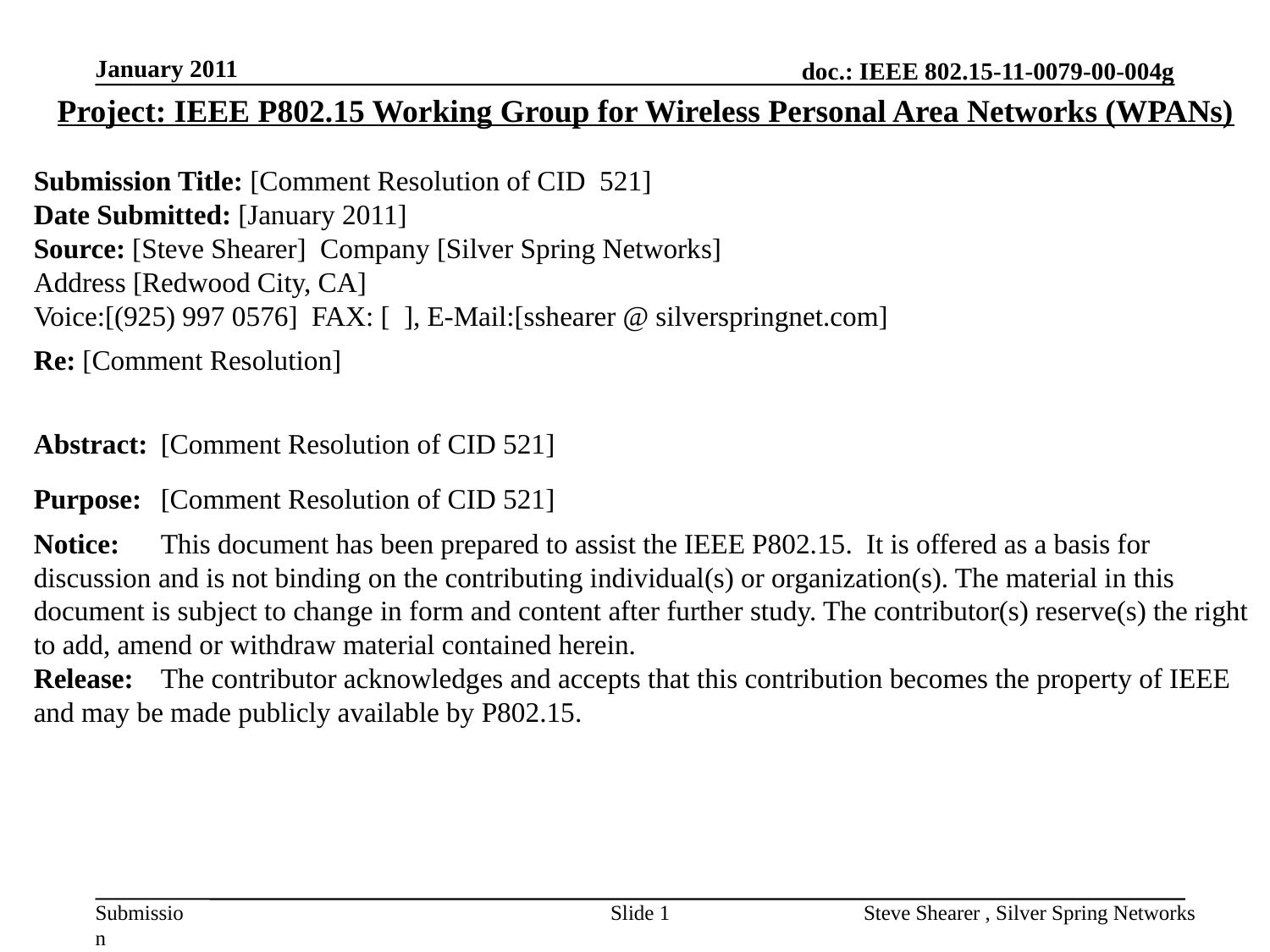

January 2011
Project: IEEE P802.15 Working Group for Wireless Personal Area Networks (WPANs)

Submission Title: [Comment Resolution of CID  521]
Date Submitted: [January 2011]
Source: [Steve Shearer]  Company [Silver Spring Networks]
Address [Redwood City, CA]
Voice:[(925) 997 0576]  FAX: [  ], E-Mail:[sshearer @ silverspringnet.com]
Re: [Comment Resolution]

Abstract:	[Comment Resolution of CID 521]
Purpose:	[Comment Resolution of CID 521]
Notice:	This document has been prepared to assist the IEEE P802.15.  It is offered as a basis for discussion and is not binding on the contributing individual(s) or organization(s). The material in this document is subject to change in form and content after further study. The contributor(s) reserve(s) the right to add, amend or withdraw material contained herein.
Release:	The contributor acknowledges and accepts that this contribution becomes the property of IEEE and may be made publicly available by P802.15.
Slide 1
Steve Shearer , Silver Spring Networks